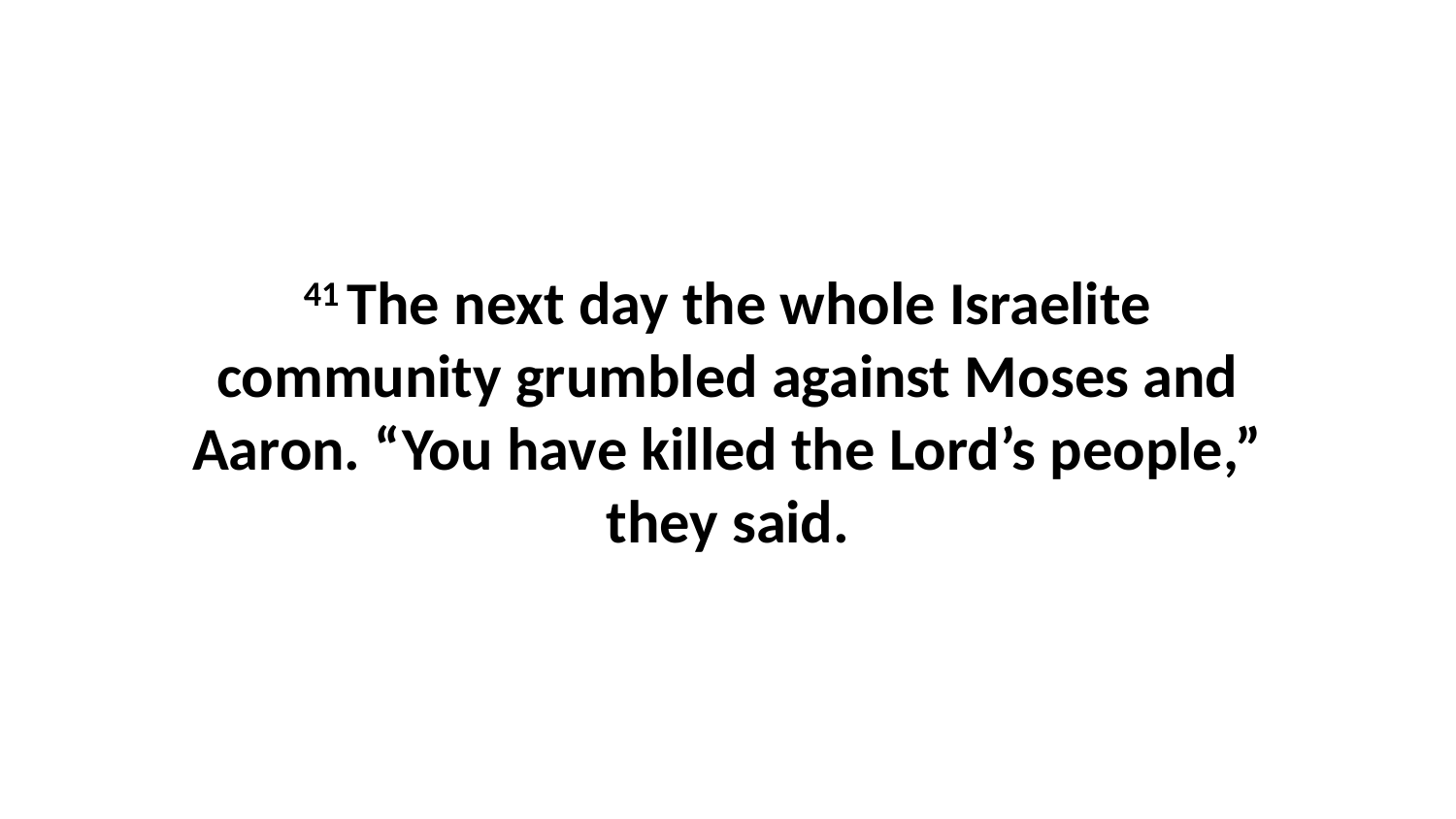

41 The next day the whole Israelite community grumbled against Moses and Aaron. “You have killed the Lord’s people,” they said.